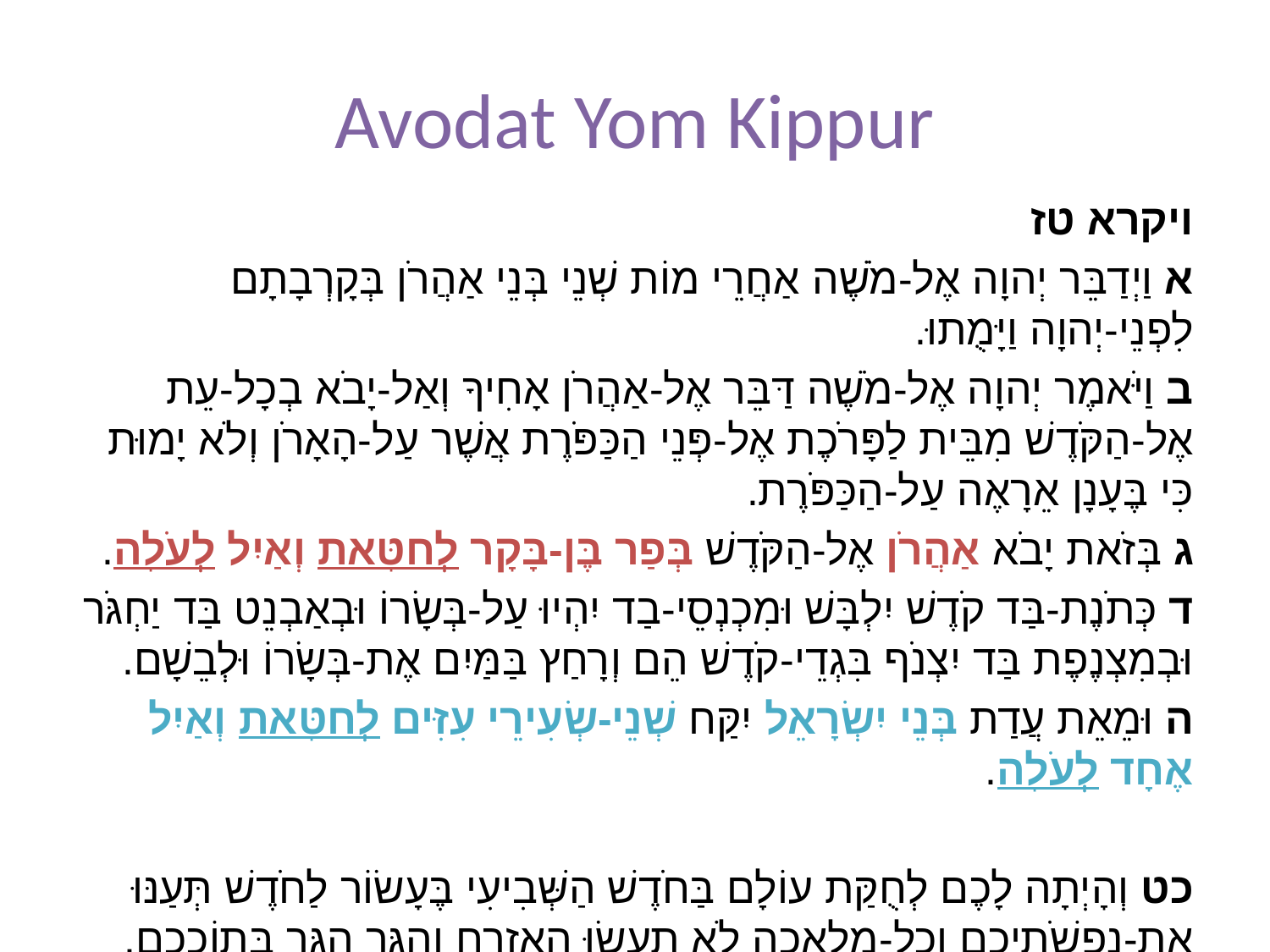

# Avodat Yom Kippur
ויקרא טז
א וַיְדַבֵּר יְהוָה אֶל-מֹשֶׁה אַחֲרֵי מוֹת שְׁנֵי בְּנֵי אַהֲרֹן בְּקָרְבָתָם לִפְנֵי-יְהוָה וַיָּמֻתוּ.
ב וַיֹּאמֶר יְהוָה אֶל-מֹשֶׁה דַּבֵּר אֶל-אַהֲרֹן אָחִיךָ וְאַל-יָבֹא בְכָל-עֵת אֶל-הַקֹּדֶשׁ מִבֵּית לַפָּרֹכֶת אֶל-פְּנֵי הַכַּפֹּרֶת אֲשֶׁר עַל-הָאָרֹן וְלֹא יָמוּת כִּי בֶּעָנָן אֵרָאֶה עַל-הַכַּפֹּרֶת.
ג בְּזֹאת יָבֹא אַהֲרֹן אֶל-הַקֹּדֶשׁ בְּפַר בֶּן-בָּקָר לְחַטָּאת וְאַיִל לְעֹלָה.
ד כְּתֹנֶת-בַּד קֹדֶשׁ יִלְבָּשׁ וּמִכְנְסֵי-בַד יִהְיוּ עַל-בְּשָׂרוֹ וּבְאַבְנֵט בַּד יַחְגֹּר וּבְמִצְנֶפֶת בַּד יִצְנֹף בִּגְדֵי-קֹדֶשׁ הֵם וְרָחַץ בַּמַּיִם אֶת-בְּשָׂרוֹ וּלְבֵשָׁם.
ה וּמֵאֵת עֲדַת בְּנֵי יִשְׂרָאֵל יִקַּח שְׁנֵי-שְׂעִירֵי עִזִּים לְחַטָּאת וְאַיִל אֶחָד לְעֹלָה.

כט וְהָיְתָה לָכֶם לְחֻקַּת עוֹלָם בַּחֹדֶשׁ הַשְּׁבִיעִי בֶּעָשׂוֹר לַחֹדֶשׁ תְּעַנּוּ אֶת-נַפְשֹׁתֵיכֶם וְכָל-מְלָאכָה לֹא תַעֲשׂוּ הָאֶזְרָח וְהַגֵּר הַגָּר בְּתוֹכְכֶם.